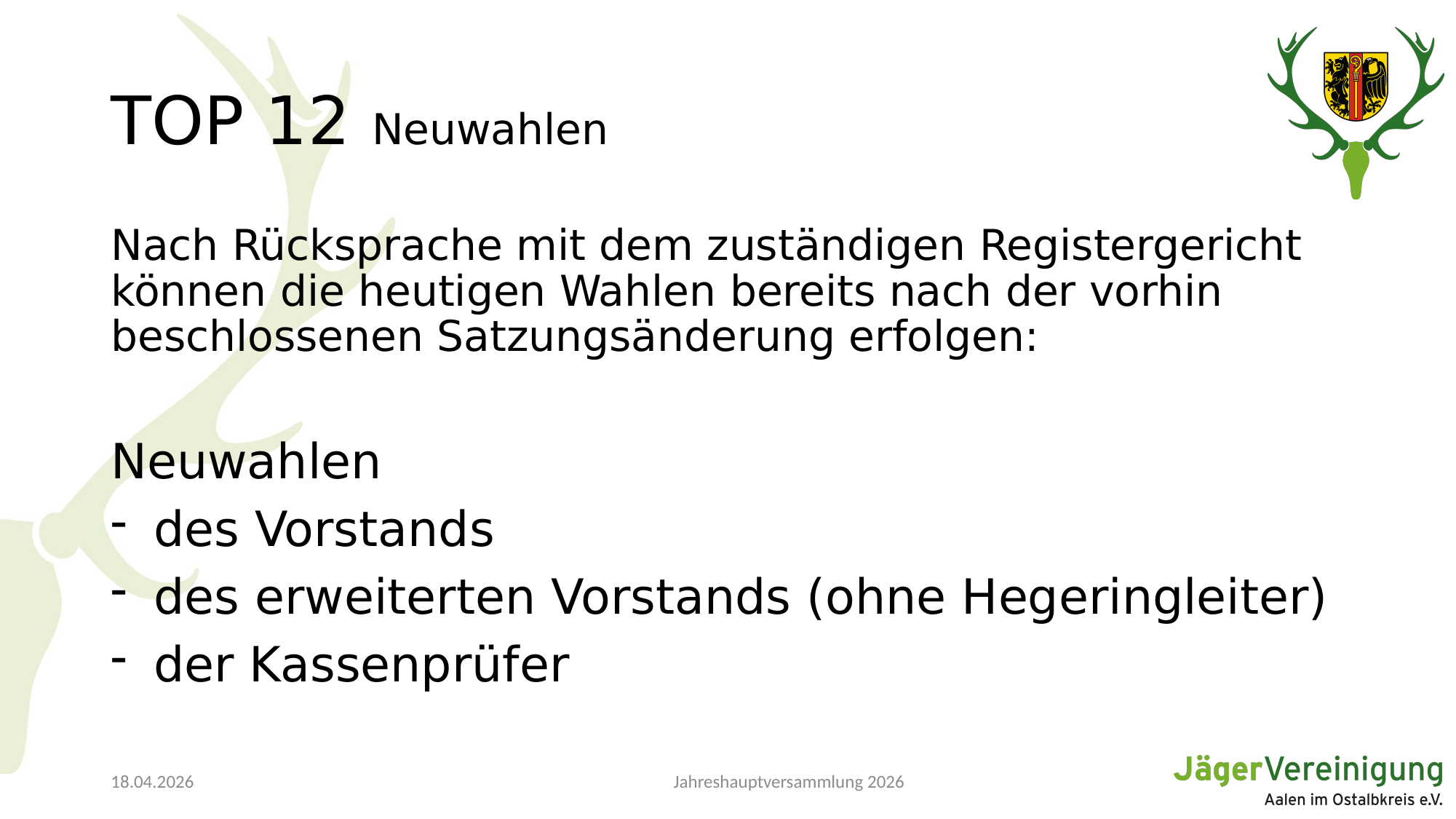

# TOP 12 Neuwahlen
Nach Rücksprache mit dem zuständigen Registergericht können die heutigen Wahlen bereits nach der vorhin beschlossenen Satzungsänderung erfolgen:

Neuwahlen
 des Vorstands
 des erweiterten Vorstands (ohne Hegeringleiter)
 der Kassenprüfer

Jahreshauptversammlung 2026
18.04.2026